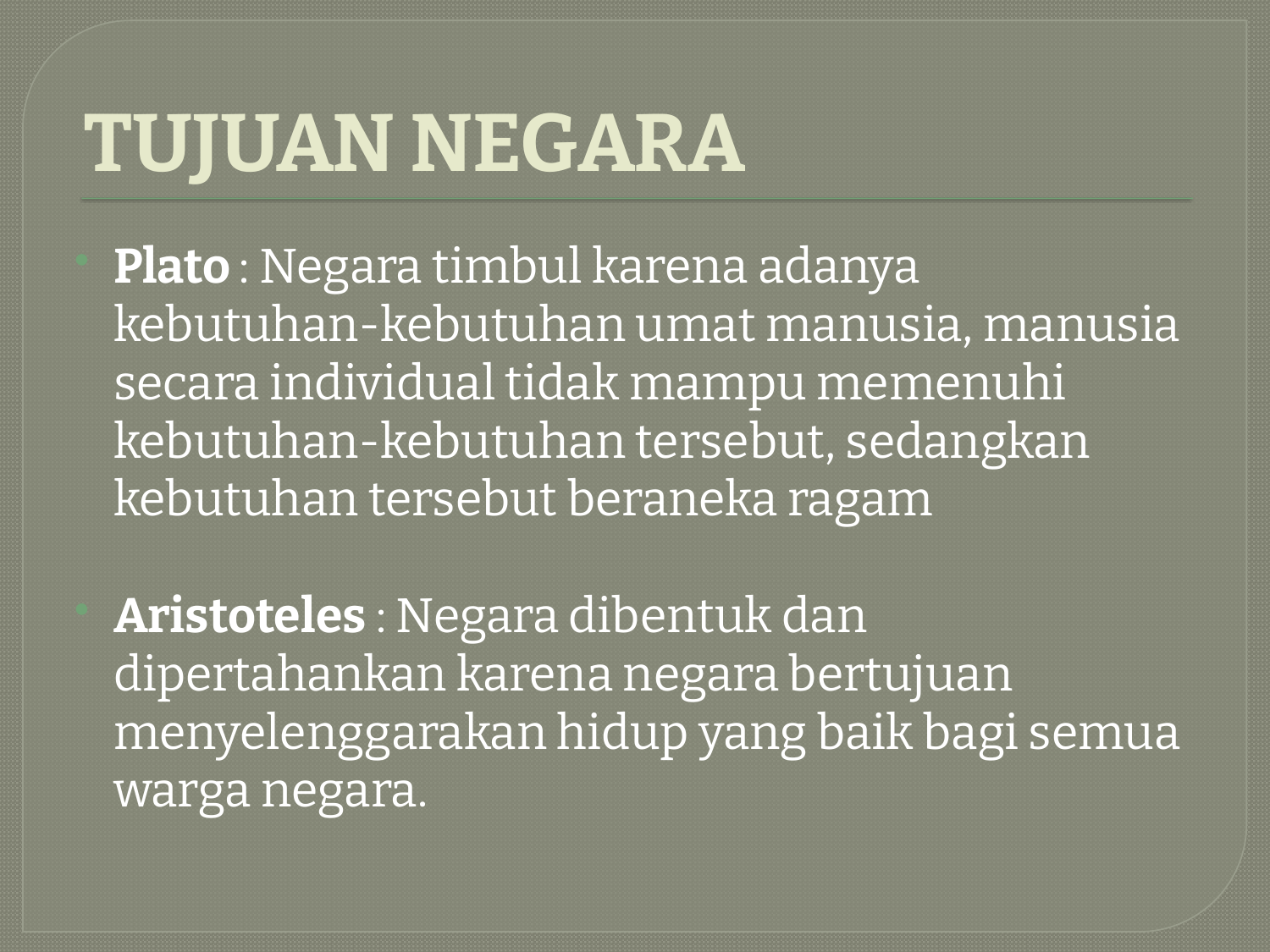

# TUJUAN NEGARA
Plato : Negara timbul karena adanya kebutuhan-kebutuhan umat manusia, manusia secara individual tidak mampu memenuhi kebutuhan-kebutuhan tersebut, sedangkan kebutuhan tersebut beraneka ragam

Aristoteles : Negara dibentuk dan dipertahankan karena negara bertujuan menyelenggarakan hidup yang baik bagi semua warga negara.